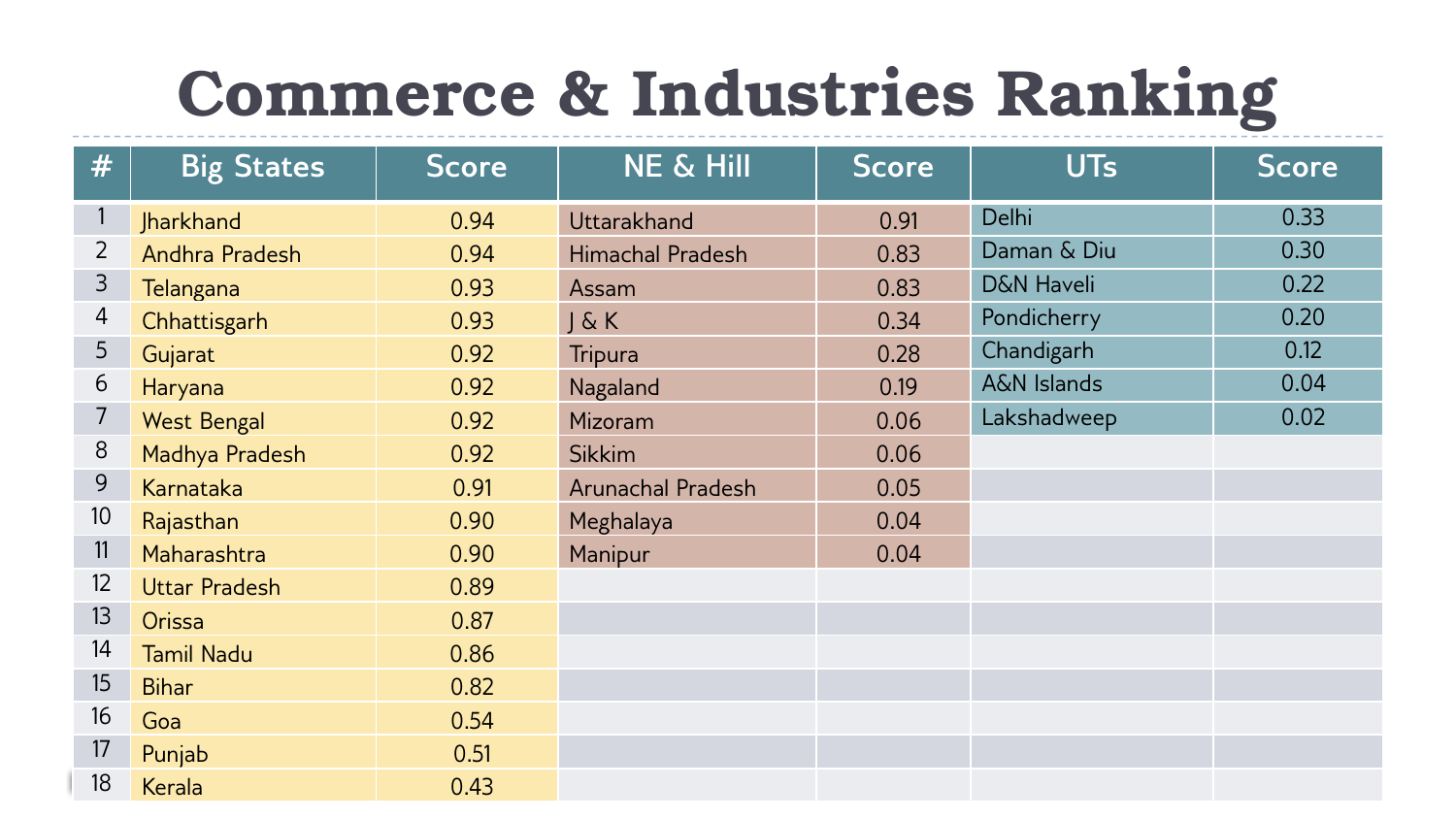

# Commerce & Industries Ranking
| # | Big States | Score | NE & Hill | Score | UTs | Score |
| --- | --- | --- | --- | --- | --- | --- |
| 1 | Jharkhand | 0.94 | Uttarakhand | 0.91 | Delhi | 0.33 |
| 2 | Andhra Pradesh | 0.94 | Himachal Pradesh | 0.83 | Daman & Diu | 0.30 |
| 3 | Telangana | 0.93 | Assam | 0.83 | D&N Haveli | 0.22 |
| 4 | Chhattisgarh | 0.93 | J & K | 0.34 | Pondicherry | 0.20 |
| 5 | Gujarat | 0.92 | Tripura | 0.28 | Chandigarh | 0.12 |
| 6 | Haryana | 0.92 | Nagaland | 0.19 | A&N Islands | 0.04 |
| 7 | West Bengal | 0.92 | Mizoram | 0.06 | Lakshadweep | 0.02 |
| 8 | Madhya Pradesh | 0.92 | Sikkim | 0.06 |  |  |
| 9 | Karnataka | 0.91 | Arunachal Pradesh | 0.05 |  |  |
| 10 | Rajasthan | 0.90 | Meghalaya | 0.04 |  |  |
| 11 | Maharashtra | 0.90 | Manipur | 0.04 |  |  |
| 12 | Uttar Pradesh | 0.89 |  |  |  |  |
| 13 | Orissa | 0.87 |  |  |  |  |
| 14 | Tamil Nadu | 0.86 |  |  |  |  |
| 15 | Bihar | 0.82 |  |  |  |  |
| 16 | Goa | 0.54 |  |  |  |  |
| 17 | Punjab | 0.51 |  |  |  |  |
| 18 | Kerala | 0.43 |  |  |  |  |
13